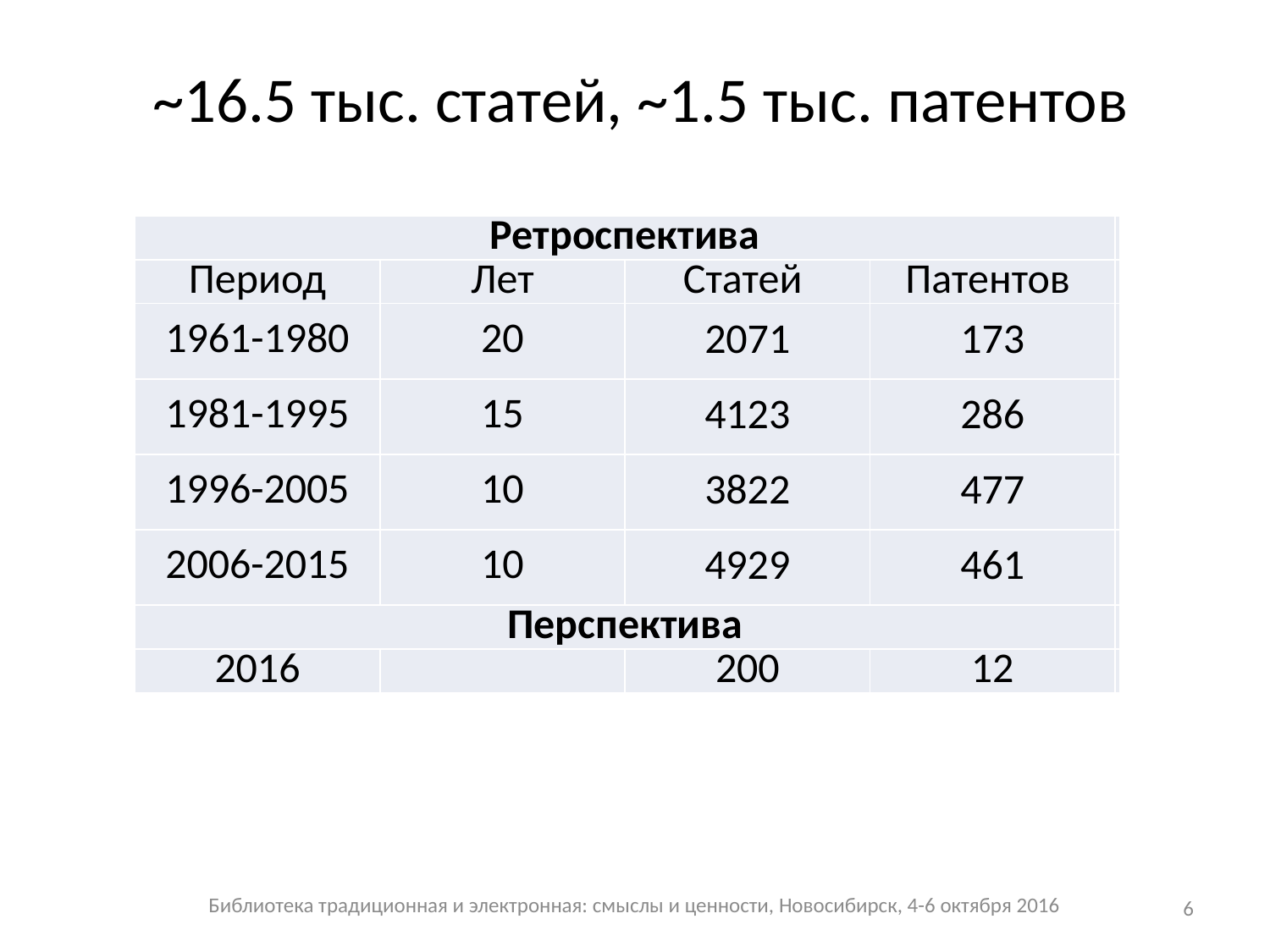

# ~16.5 тыс. статей, ~1.5 тыс. патентов
| Ретроспектива |  |  |  |
| --- | --- | --- | --- |
| Период | Лет | Статей | Патентов |
| 1961-1980 | 20 | 2071 | 173 |
| 1981-1995 | 15 | 4123 | 286 |
| 1996-2005 | 10 | 3822 | 477 |
| 2006-2015 | 10 | 4929 | 461 |
| Перспектива |  |  |  |
| 2016 |  | 200 | 12 |
| Ретроспектива |  |  |  |
| --- | --- | --- | --- |
| Период | Лет | Статей | Патентов |
| 1961-1980 | 20 | 2071 | 173 |
| 1981-1995 | 15 | 4123 | 286 |
| 1996-2005 | 10 | 3822 | 477 |
| 2006-2015 | 10 | 4929 | 461 |
| Перспектива |  |  |  |
| 2016 |  | 200 | 12 |
6
Библиотека традиционная и электронная: смыслы и ценности, Новосибирск, 4-6 октября 2016